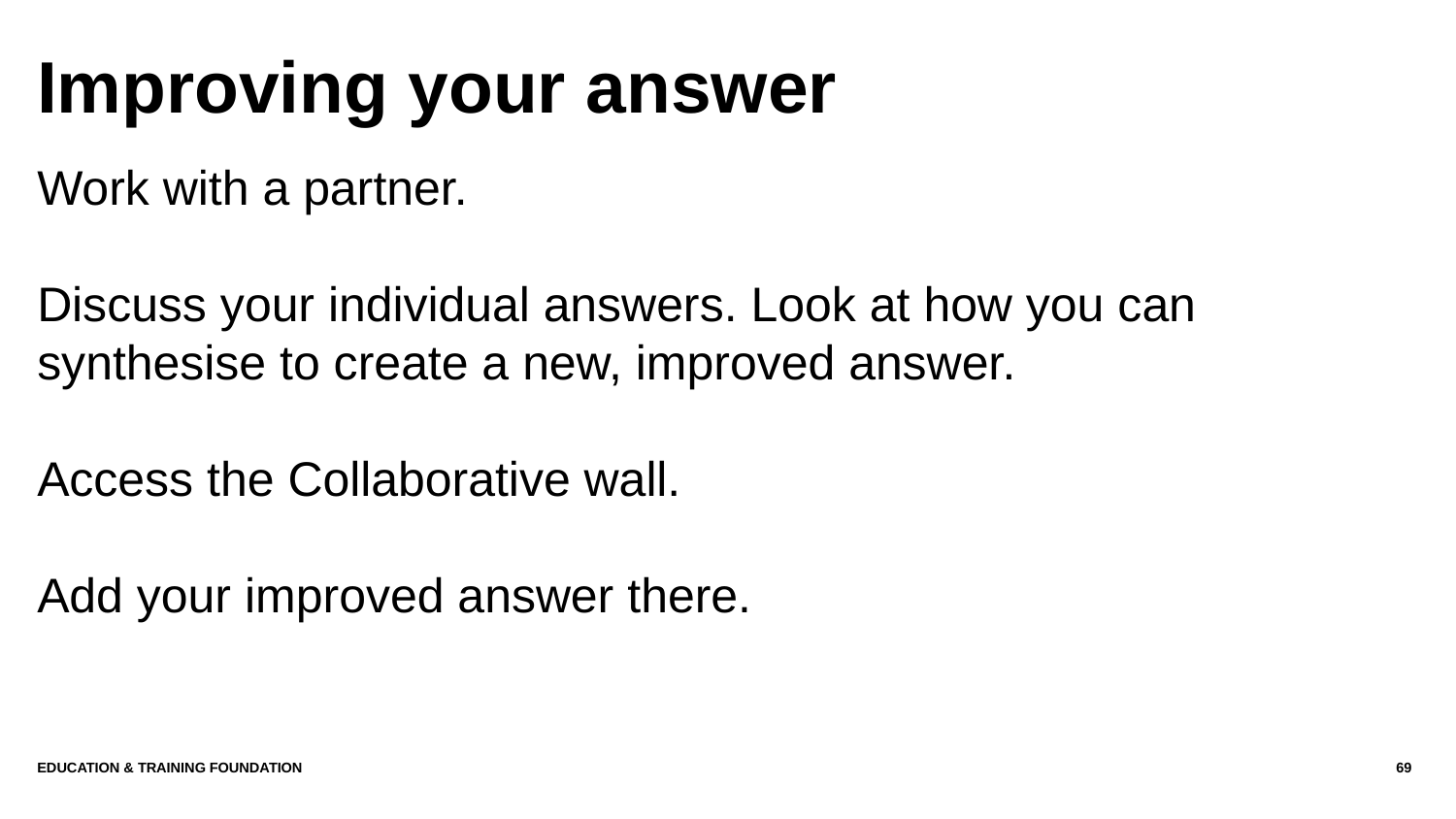

# Improving your answer
Work with a partner.

Discuss your individual answers. Look at how you can synthesise to create a new, improved answer.

Access the Collaborative wall.

Add your improved answer there.
Education & Training Foundation
69